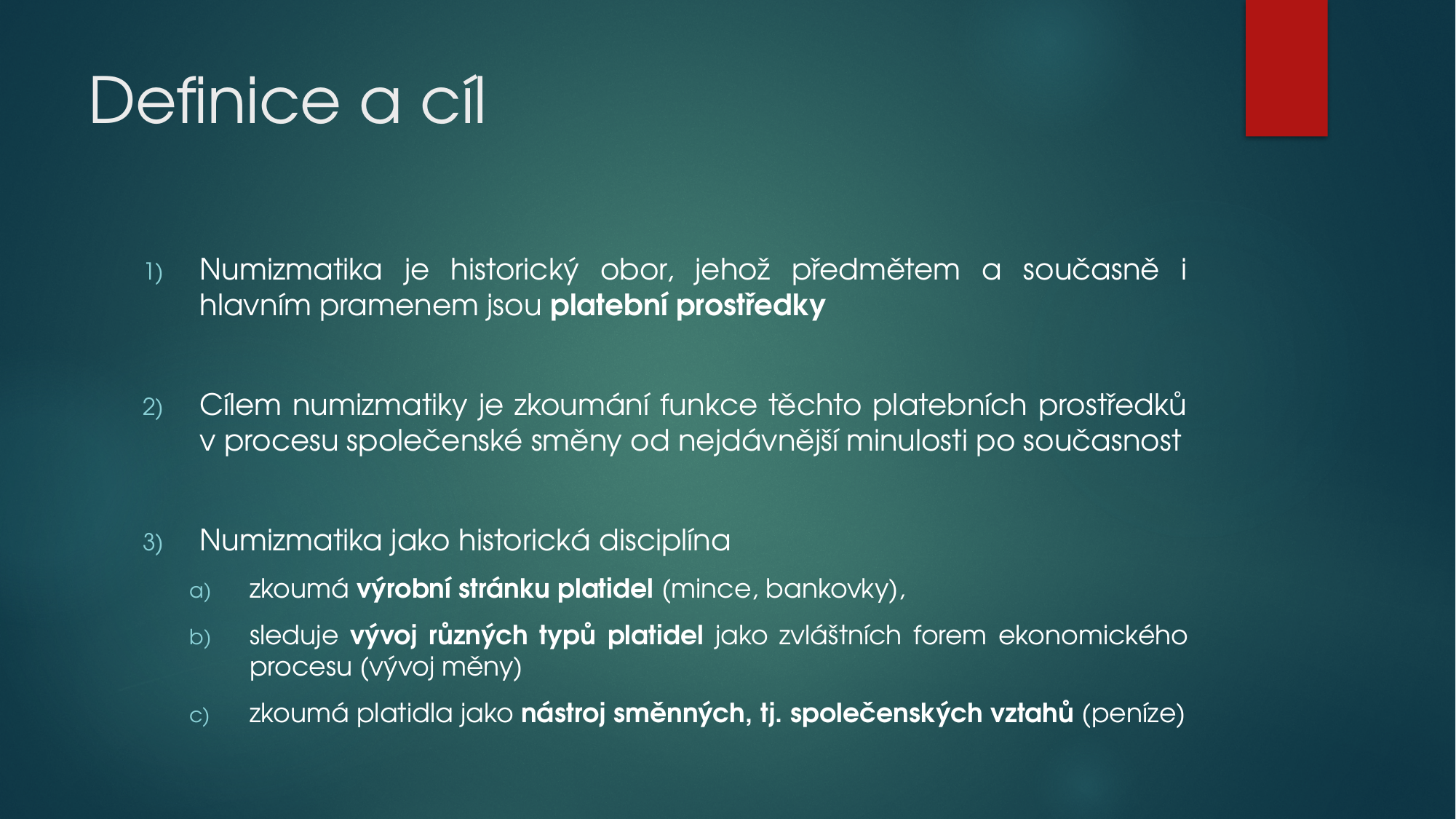

# Definice a cíl
Numizmatika je historický obor, jehož předmětem a současně i hlavním pramenem jsou platební prostředky

Cílem numizmatiky je zkoumání funkce těchto platebních prostředků v procesu společenské směny od nejdávnější minulosti po současnost

Numizmatika jako historická disciplína
zkoumá výrobní stránku platidel (mince, bankovky),
sleduje vývoj různých typů platidel jako zvláštních forem ekonomického procesu (vývoj měny)
zkoumá platidla jako nástroj směnných, tj. společenských vztahů (peníze)